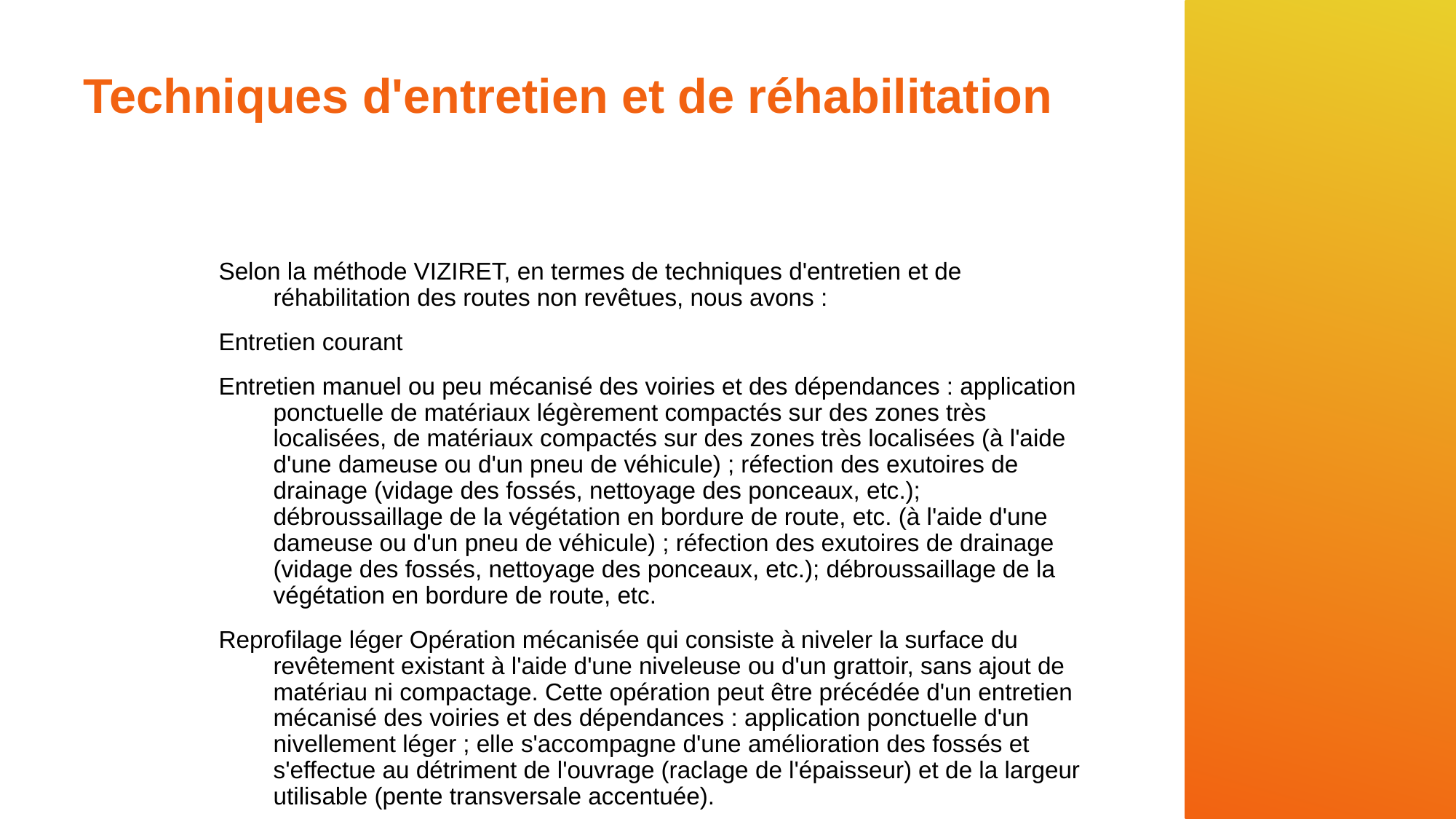

# Techniques d'entretien et de réhabilitation
Selon la méthode VIZIRET, en termes de techniques d'entretien et de réhabilitation des routes non revêtues, nous avons :
Entretien courant
Entretien manuel ou peu mécanisé des voiries et des dépendances : application ponctuelle de matériaux légèrement compactés sur des zones très localisées, de matériaux compactés sur des zones très localisées (à l'aide d'une dameuse ou d'un pneu de véhicule) ; réfection des exutoires de drainage (vidage des fossés, nettoyage des ponceaux, etc.); débroussaillage de la végétation en bordure de route, etc. (à l'aide d'une dameuse ou d'un pneu de véhicule) ; réfection des exutoires de drainage (vidage des fossés, nettoyage des ponceaux, etc.); débroussaillage de la végétation en bordure de route, etc.
Reprofilage léger Opération mécanisée qui consiste à niveler la surface du revêtement existant à l'aide d'une niveleuse ou d'un grattoir, sans ajout de matériau ni compactage. Cette opération peut être précédée d'un entretien mécanisé des voiries et des dépendances : application ponctuelle d'un nivellement léger ; elle s'accompagne d'une amélioration des fossés et s'effectue au détriment de l'ouvrage (raclage de l'épaisseur) et de la largeur utilisable (pente transversale accentuée).